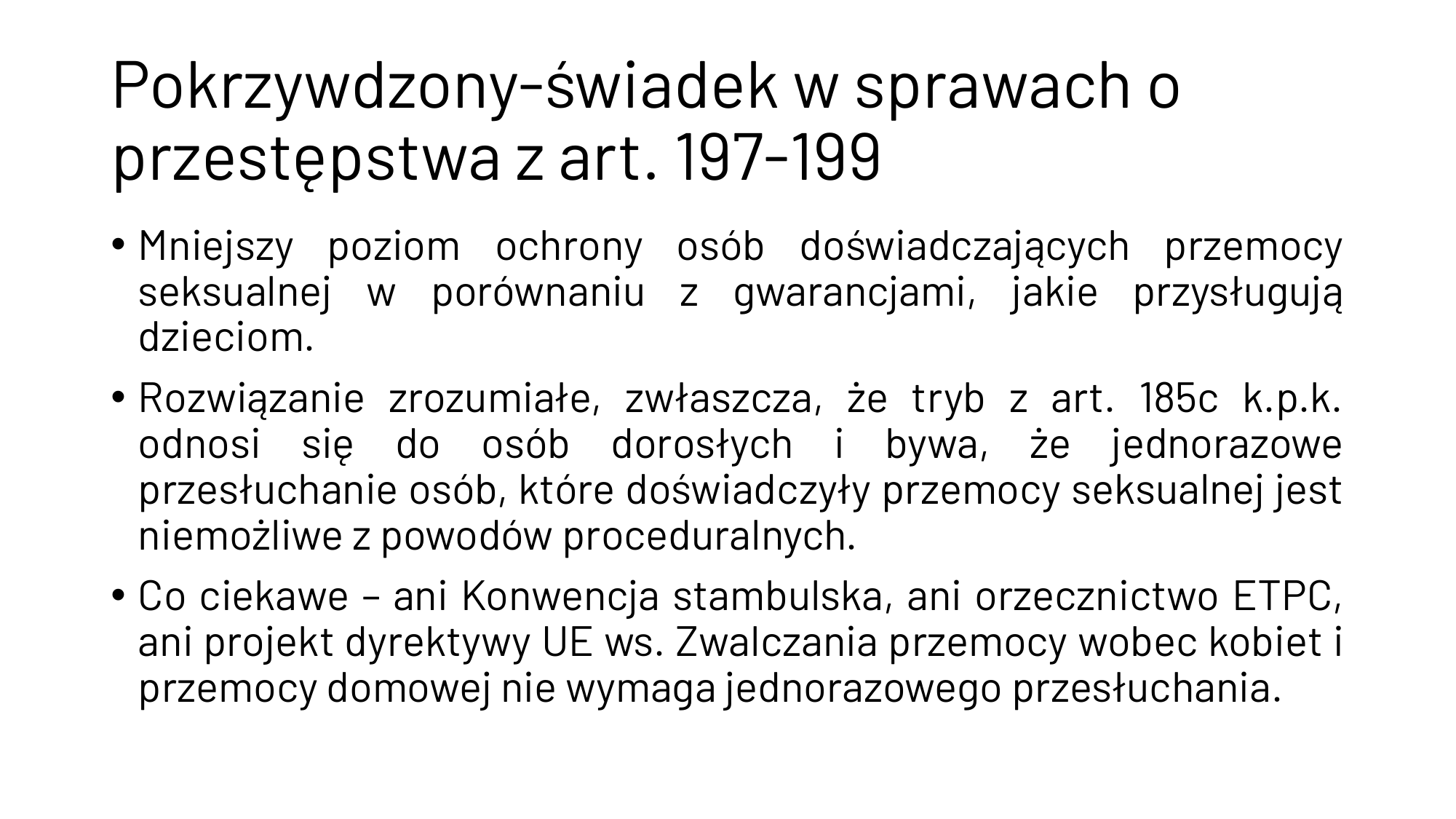

# Pokrzywdzony-świadek w sprawach o przestępstwa z art. 197-199
Mniejszy poziom ochrony osób doświadczających przemocy seksualnej w porównaniu z gwarancjami, jakie przysługują dzieciom.
Rozwiązanie zrozumiałe, zwłaszcza, że tryb z art. 185c k.p.k. odnosi się do osób dorosłych i bywa, że jednorazowe przesłuchanie osób, które doświadczyły przemocy seksualnej jest niemożliwe z powodów proceduralnych.
Co ciekawe – ani Konwencja stambulska, ani orzecznictwo ETPC, ani projekt dyrektywy UE ws. Zwalczania przemocy wobec kobiet i przemocy domowej nie wymaga jednorazowego przesłuchania.